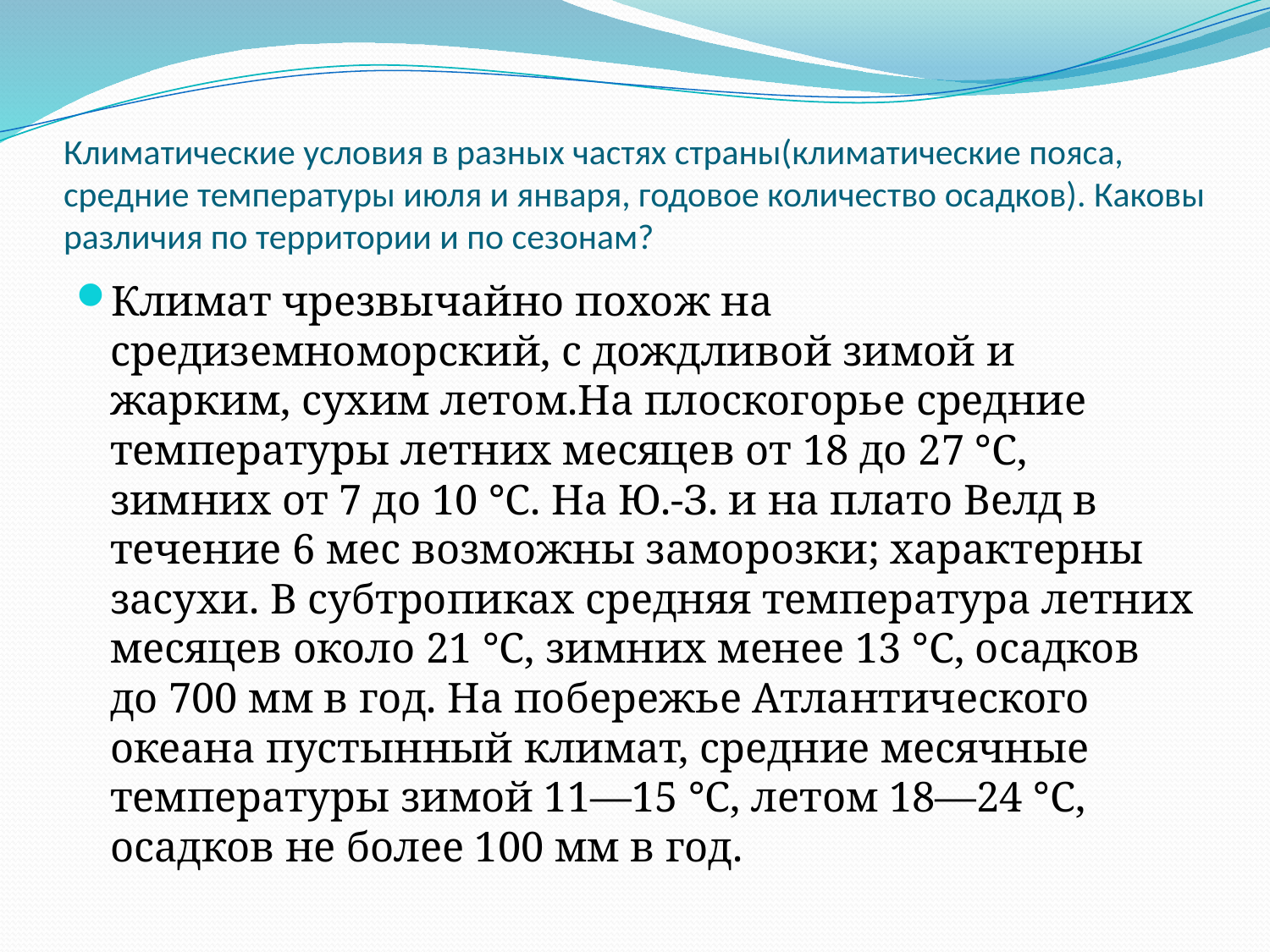

# Климатические условия в разных частях страны(климатические пояса, средние температуры июля и января, годовое количество осадков). Каковы различия по территории и по сезонам?
Климат чрезвычайно похож на средиземноморский, с дождливой зимой и жарким, сухим летом.На плоскогорье средние температуры летних месяцев от 18 до 27 °С, зимних от 7 до 10 °С. На Ю.-З. и на плато Велд в течение 6 мес возможны заморозки; характерны засухи. В субтропиках средняя температура летних месяцев около 21 °С, зимних менее 13 °С, осадков до 700 мм в год. На побережье Атлантического океана пустынный климат, средние месячные температуры зимой 11—15 °С, летом 18—24 °С, осадков не более 100 мм в год.